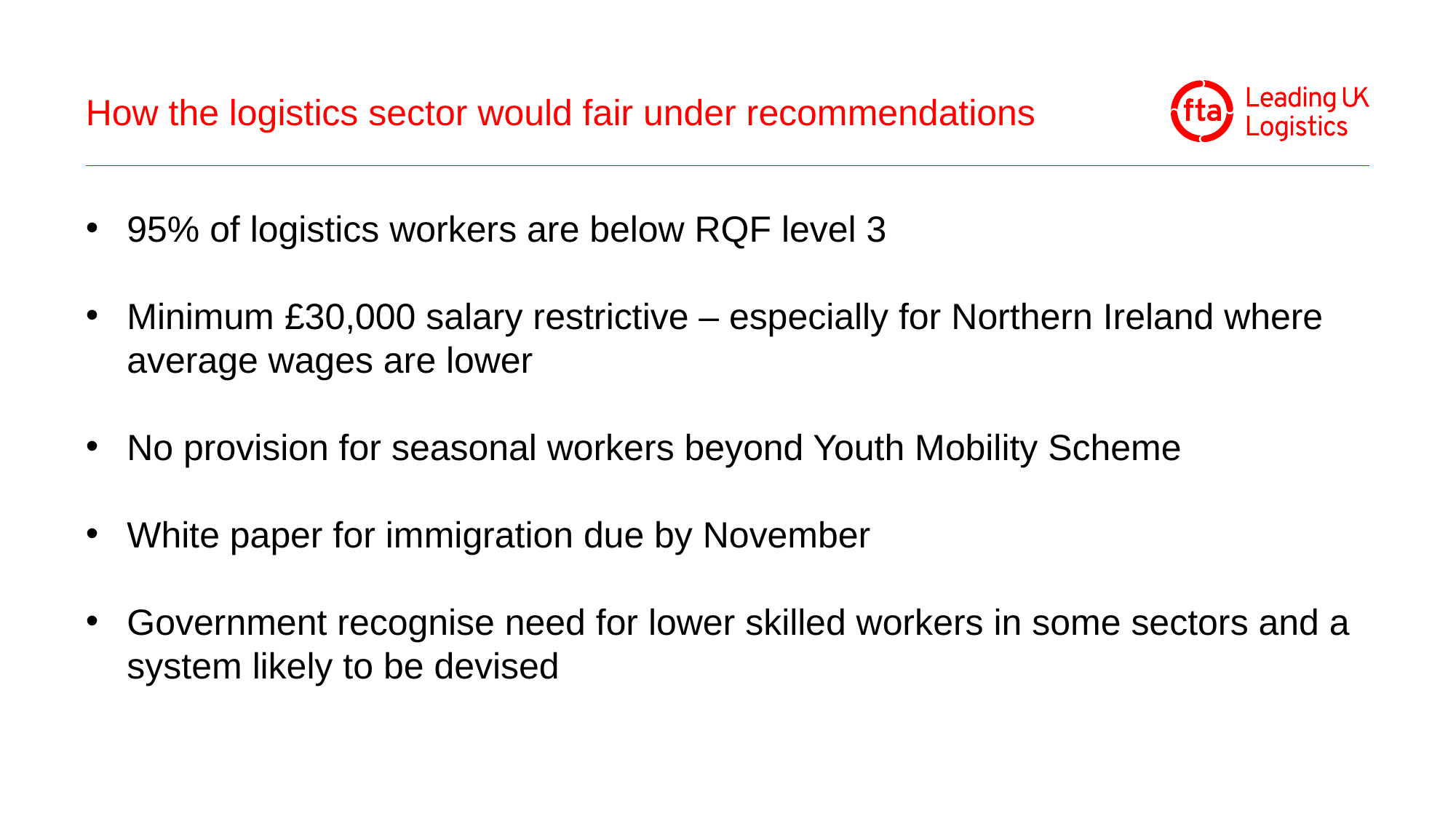

# How the logistics sector would fair under recommendations
95% of logistics workers are below RQF level 3

Minimum £30,000 salary restrictive – especially for Northern Ireland where average wages are lower

No provision for seasonal workers beyond Youth Mobility Scheme

White paper for immigration due by November

Government recognise need for lower skilled workers in some sectors and a system likely to be devised